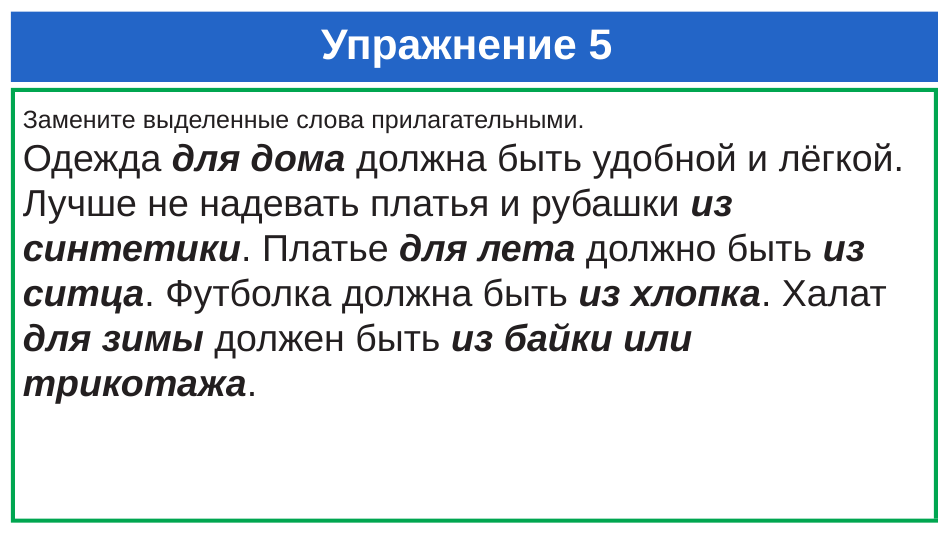

# Упражнение 5
Замените выделенные слова прилагательными.
Одежда для дома должна быть удобной и лёгкой. Лучше не надевать платья и рубашки из синтетики. Платье для лета должно быть из ситца. Футболка должна быть из хлопка. Халат для зимы должен быть из байки или трикотажа.